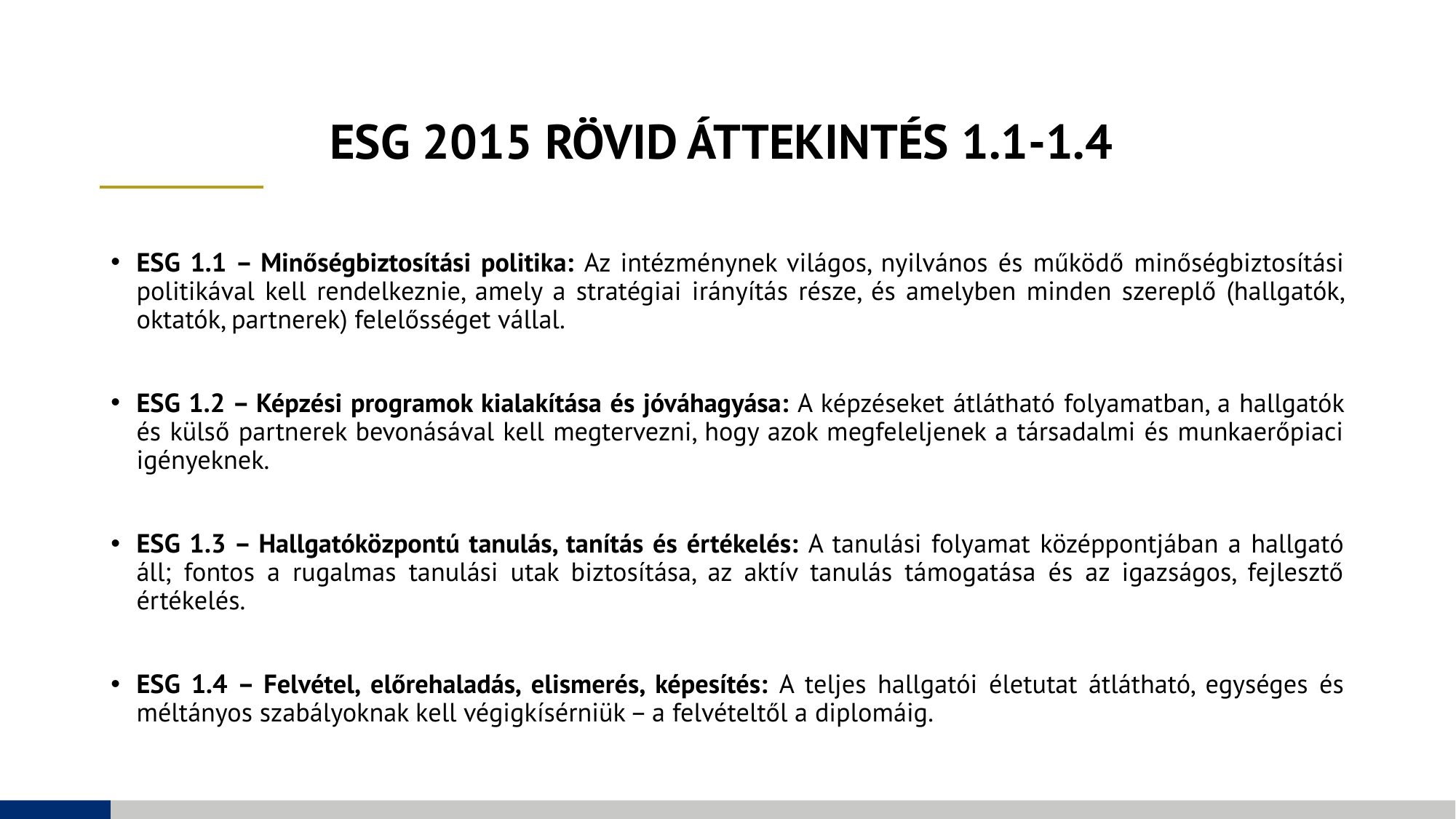

# ESG 2015 rövid áttekintés 1.1-1.4
ESG 1.1 – Minőségbiztosítási politika: Az intézménynek világos, nyilvános és működő minőségbiztosítási politikával kell rendelkeznie, amely a stratégiai irányítás része, és amelyben minden szereplő (hallgatók, oktatók, partnerek) felelősséget vállal.

ESG 1.2 – Képzési programok kialakítása és jóváhagyása: A képzéseket átlátható folyamatban, a hallgatók és külső partnerek bevonásával kell megtervezni, hogy azok megfeleljenek a társadalmi és munkaerőpiaci igényeknek.

ESG 1.3 – Hallgatóközpontú tanulás, tanítás és értékelés: A tanulási folyamat középpontjában a hallgató áll; fontos a rugalmas tanulási utak biztosítása, az aktív tanulás támogatása és az igazságos, fejlesztő értékelés.

ESG 1.4 – Felvétel, előrehaladás, elismerés, képesítés: A teljes hallgatói életutat átlátható, egységes és méltányos szabályoknak kell végigkísérniük – a felvételtől a diplomáig.